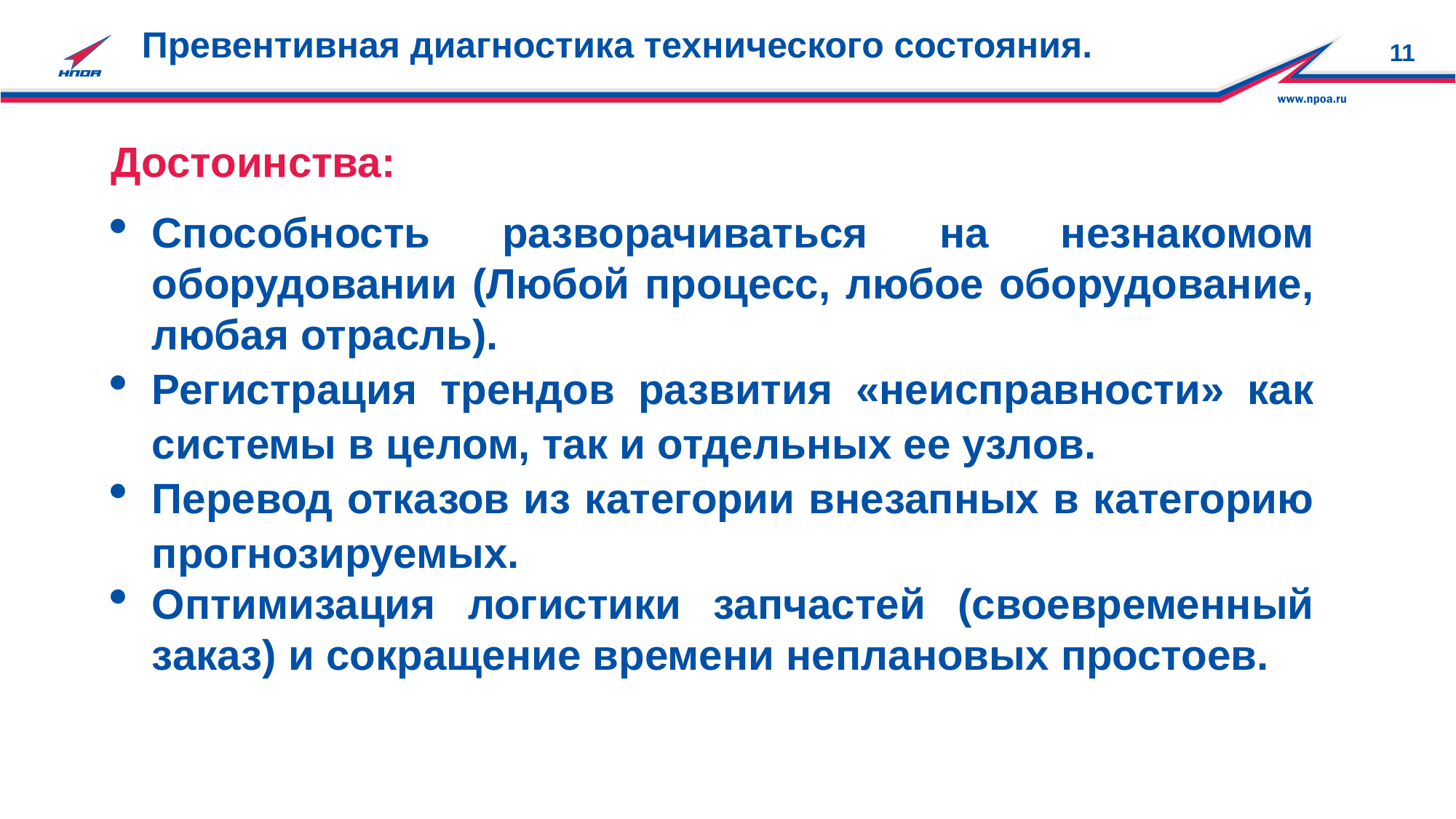

Превентивная диагностика технического состояния.
11
Достоинства:

Способность разворачиваться на незнакомом оборудовании (Любой процесс, любое оборудование, любая отрасль).
Регистрация трендов развития «неисправности» как системы в целом, так и отдельных ее узлов.
Перевод отказов из категории внезапных в категорию прогнозируемых.
Оптимизация логистики запчастей (своевременный заказ) и сокращение времени неплановых простоев.